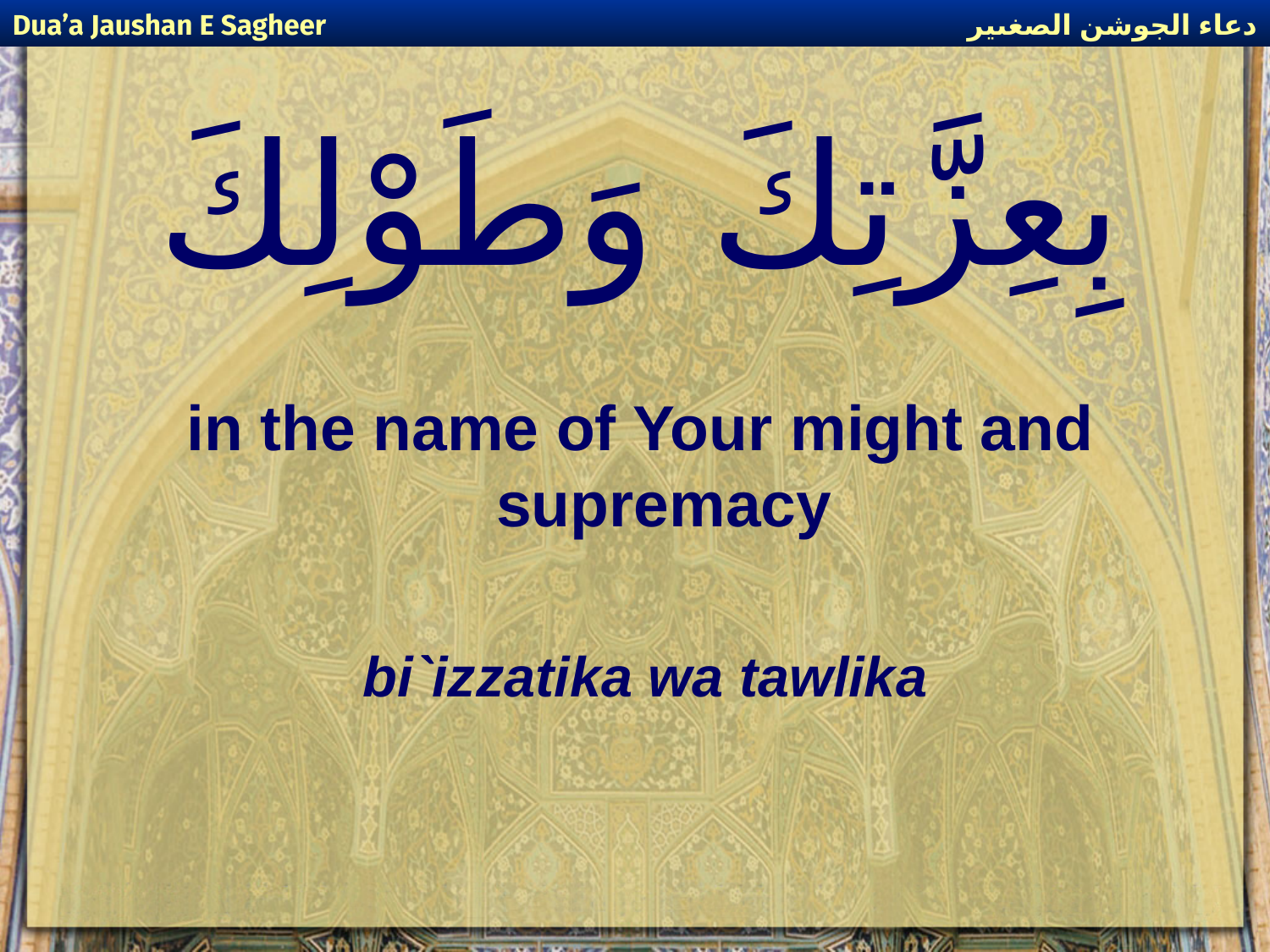

دعاء الجوشن الصغىير
Dua’a Jaushan E Sagheer
# بِعِزَّتِكَ وَطَوْلِكَ
in the name of Your might and supremacy
bi`izzatika wa tawlika